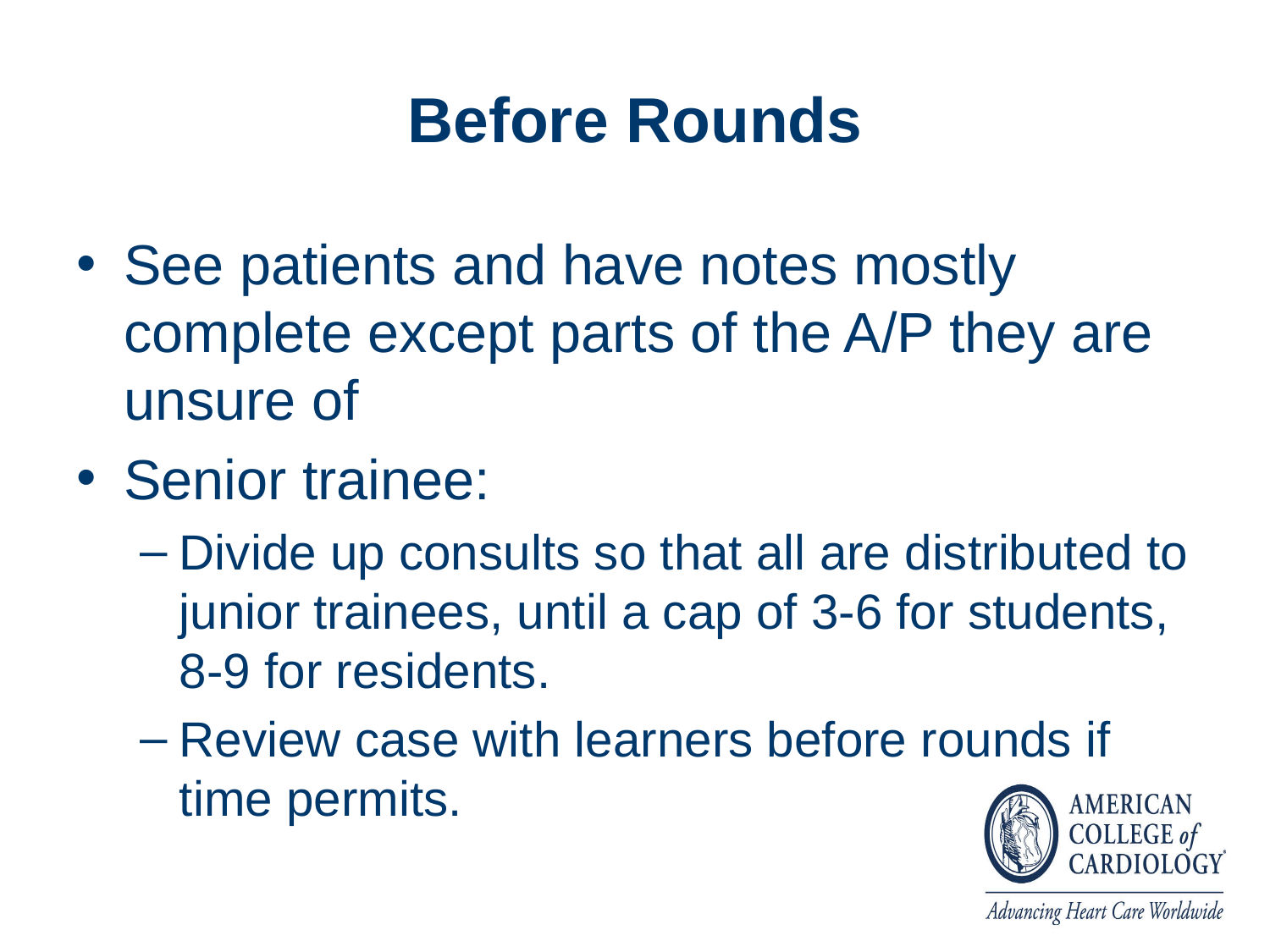

# Before Rounds
See patients and have notes mostly complete except parts of the A/P they are unsure of
Senior trainee:
Divide up consults so that all are distributed to junior trainees, until a cap of 3-6 for students, 8-9 for residents.
Review case with learners before rounds if time permits.